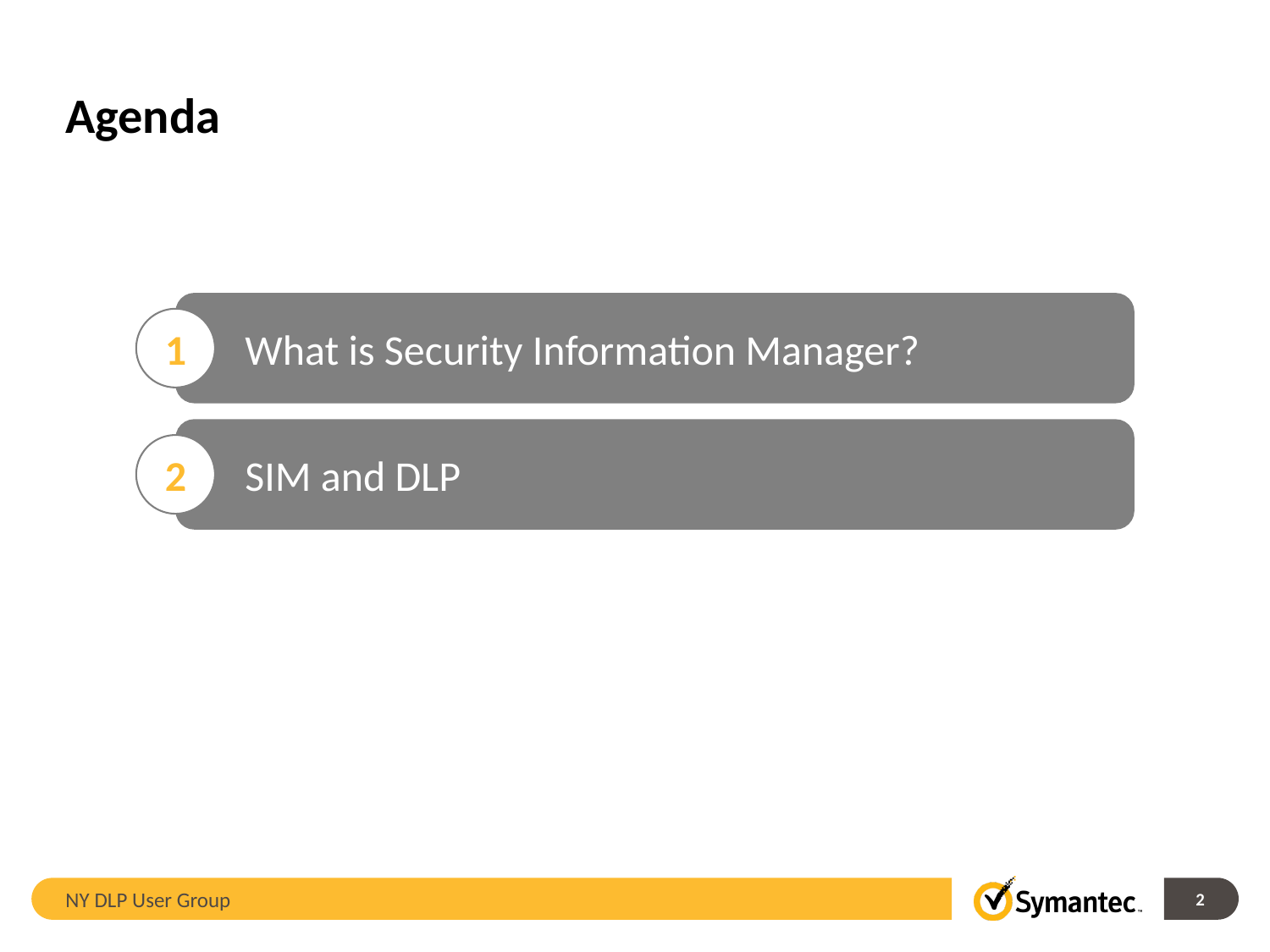

# Agenda
What is Security Information Manager?
1
SIM and DLP
2
NY DLP User Group
2